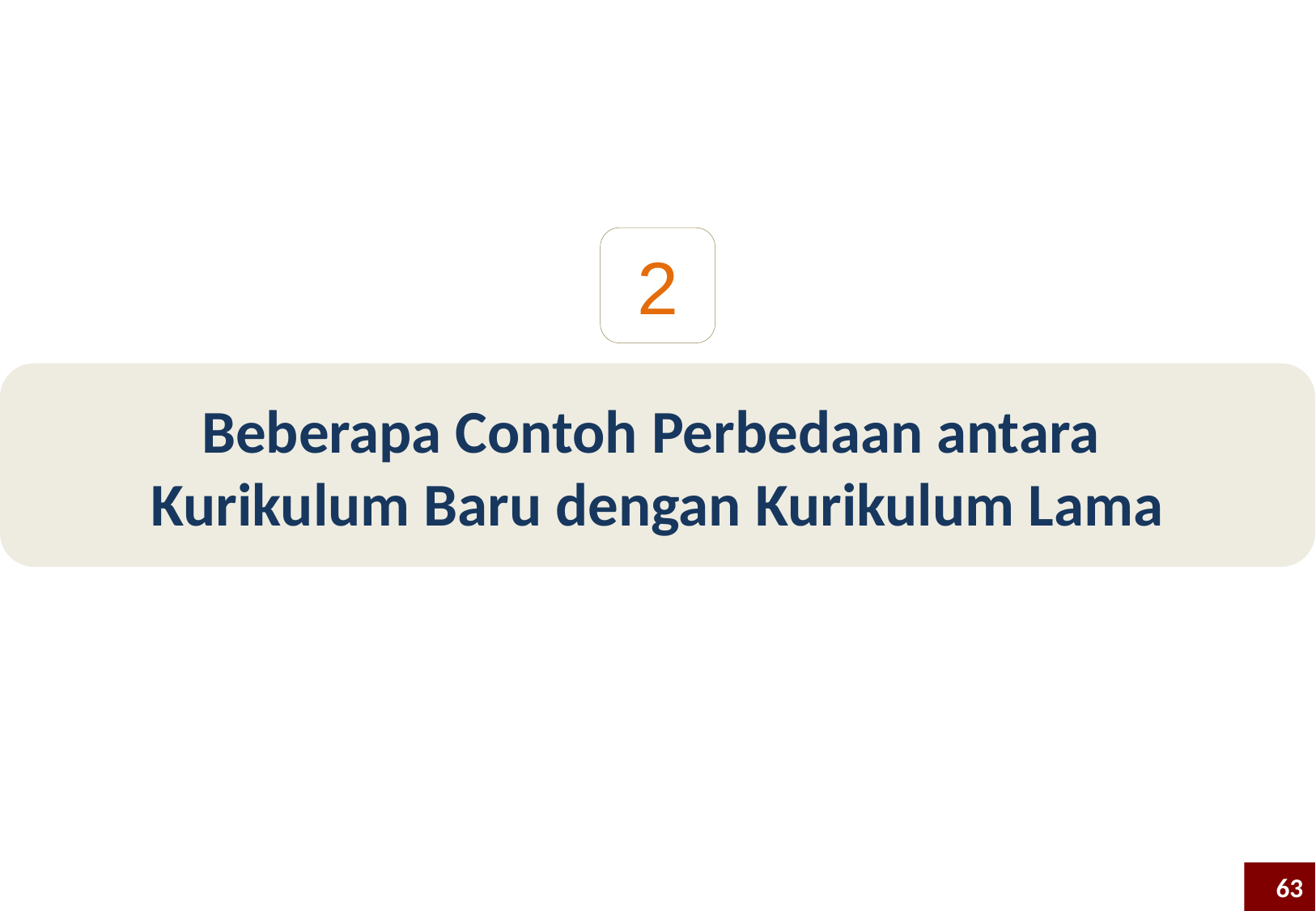

2
Beberapa Contoh Perbedaan antara
Kurikulum Baru dengan Kurikulum Lama
63